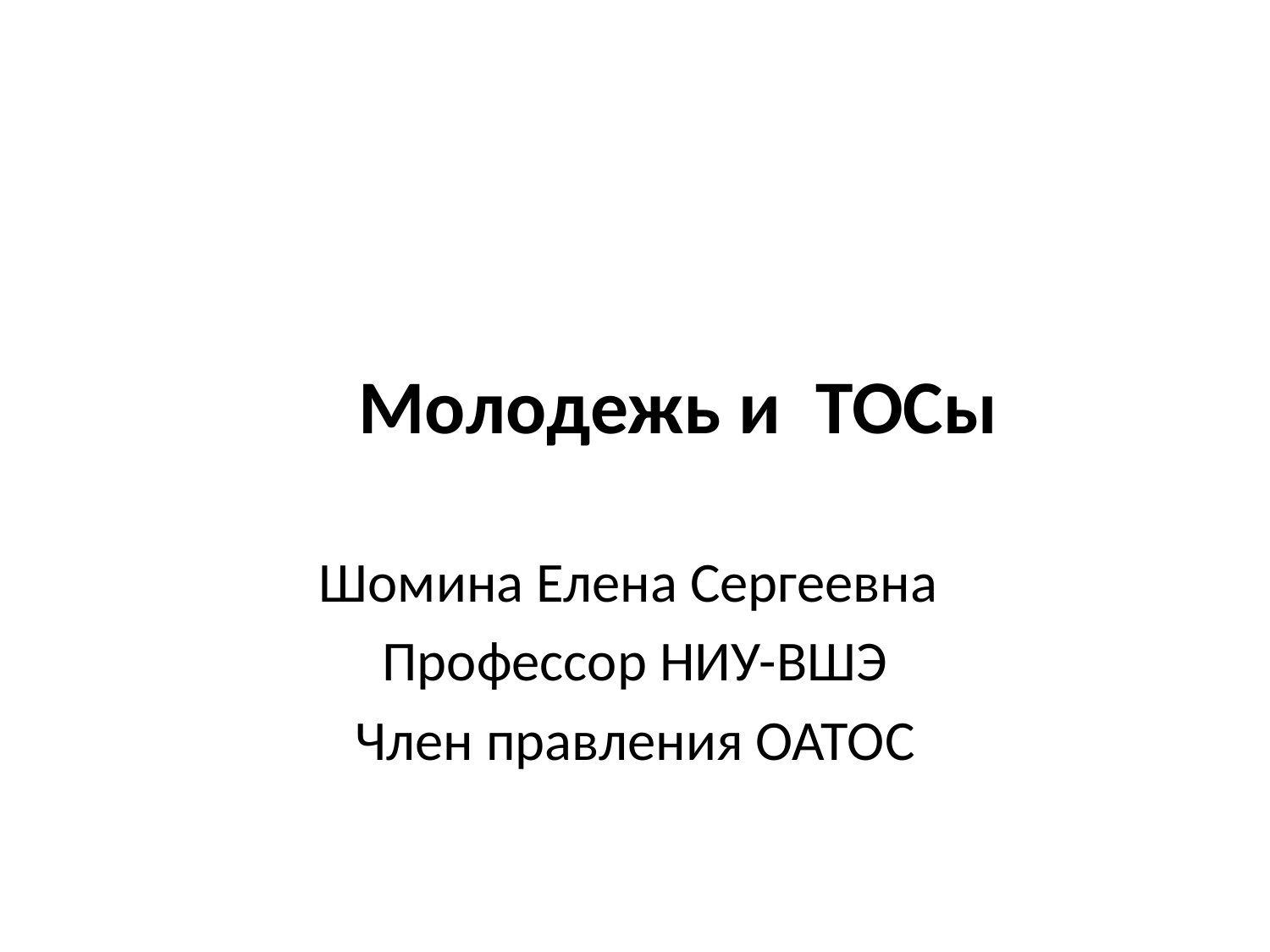

# Молодежь и  ТОСы
Шомина Елена Сергеевна
Профессор НИУ-ВШЭ
Член правления ОАТОС